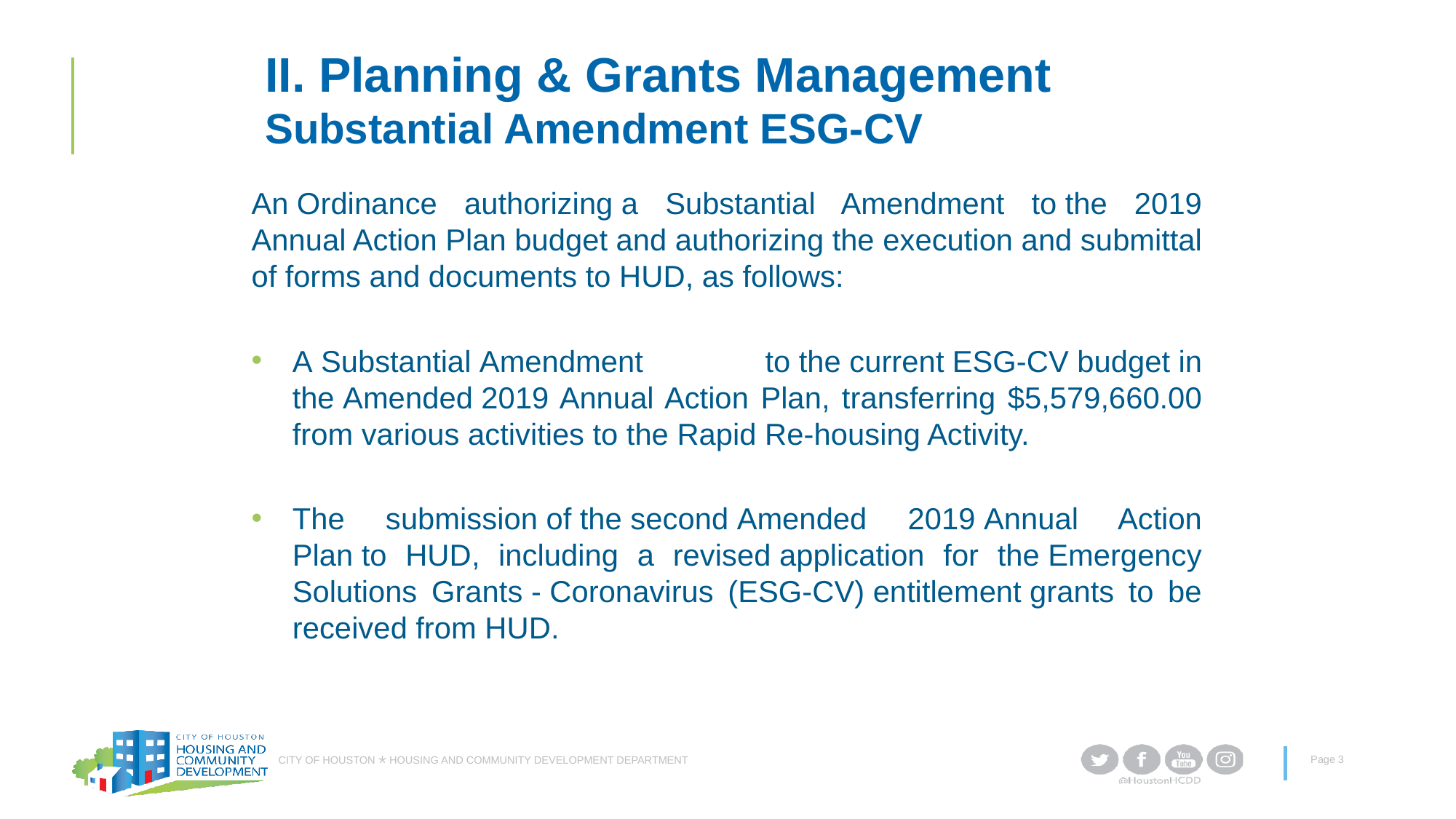

# II. Planning & Grants Management Substantial Amendment ESG-CV
An Ordinance authorizing a Substantial Amendment to the 2019 Annual Action Plan budget and authorizing the execution and submittal of forms and documents to HUD, as follows:

A Substantial Amendment to the current ESG-CV budget in the Amended 2019 Annual Action Plan, transferring $5,579,660.00 from various activities to the Rapid Re-housing Activity.

The submission of the second Amended 2019 Annual Action Plan to HUD, including a revised application for the Emergency Solutions Grants - Coronavirus (ESG-CV) entitlement grants to be received from HUD.